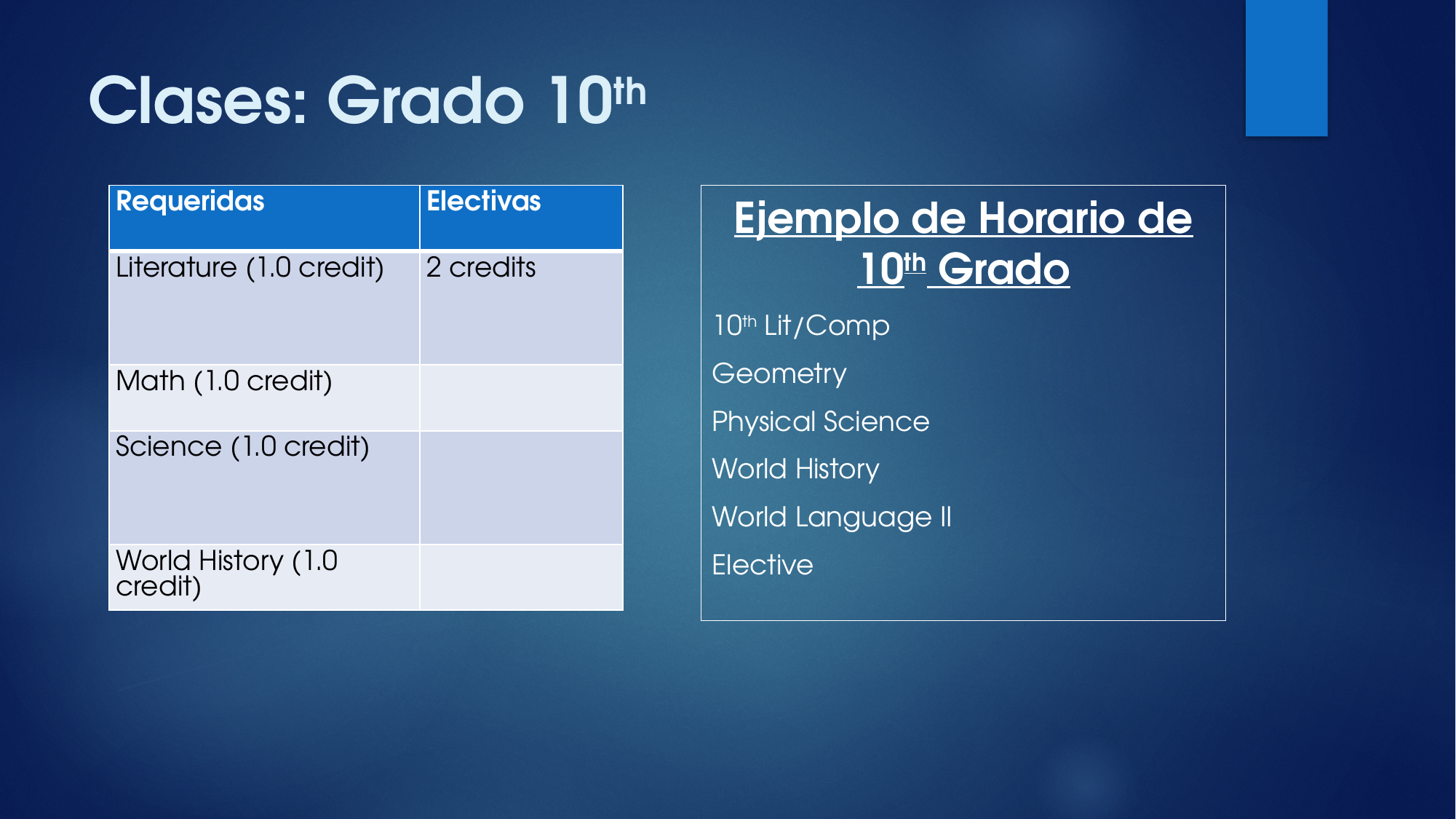

# Clases: Grado 10th
| Requeridas | Electivas |
| --- | --- |
| Literature (1.0 credit) | 2 credits |
| Math (1.0 credit) |  |
| Science (1.0 credit) |  |
| World History (1.0 credit) |  |
Ejemplo de Horario de 10th Grado
10th Lit/Comp
Geometry
Physical Science
World History
World Language II
Elective